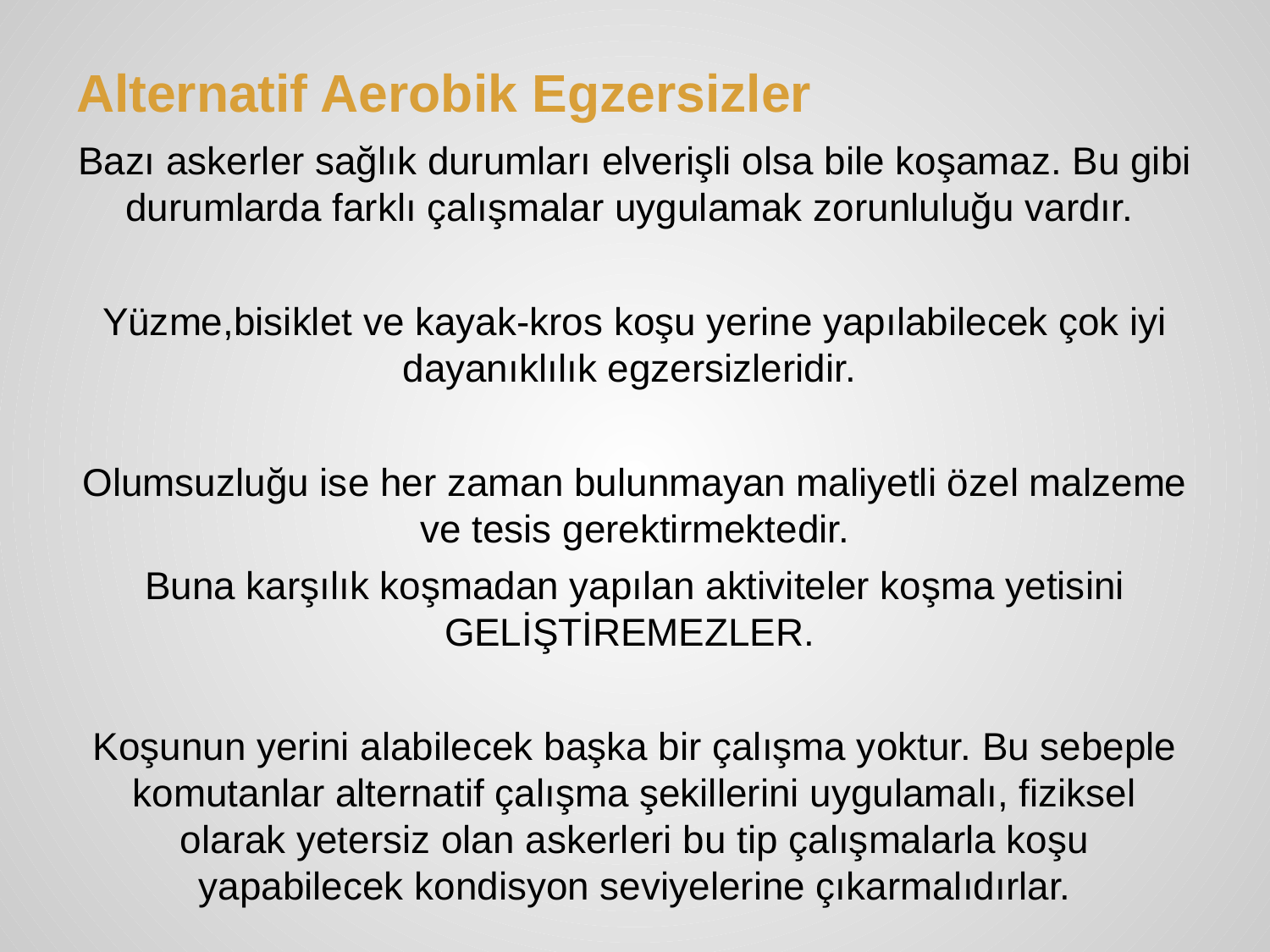

# Alternatif Aerobik Egzersizler
Bazı askerler sağlık durumları elverişli olsa bile koşamaz. Bu gibi durumlarda farklı çalışmalar uygulamak zorunluluğu vardır.

Yüzme,bisiklet ve kayak-kros koşu yerine yapılabilecek çok iyi dayanıklılık egzersizleridir.

Olumsuzluğu ise her zaman bulunmayan maliyetli özel malzeme ve tesis gerektirmektedir.
Buna karşılık koşmadan yapılan aktiviteler koşma yetisini GELİŞTİREMEZLER.

Koşunun yerini alabilecek başka bir çalışma yoktur. Bu sebeple komutanlar alternatif çalışma şekillerini uygulamalı, fiziksel olarak yetersiz olan askerleri bu tip çalışmalarla koşu yapabilecek kondisyon seviyelerine çıkarmalıdırlar.